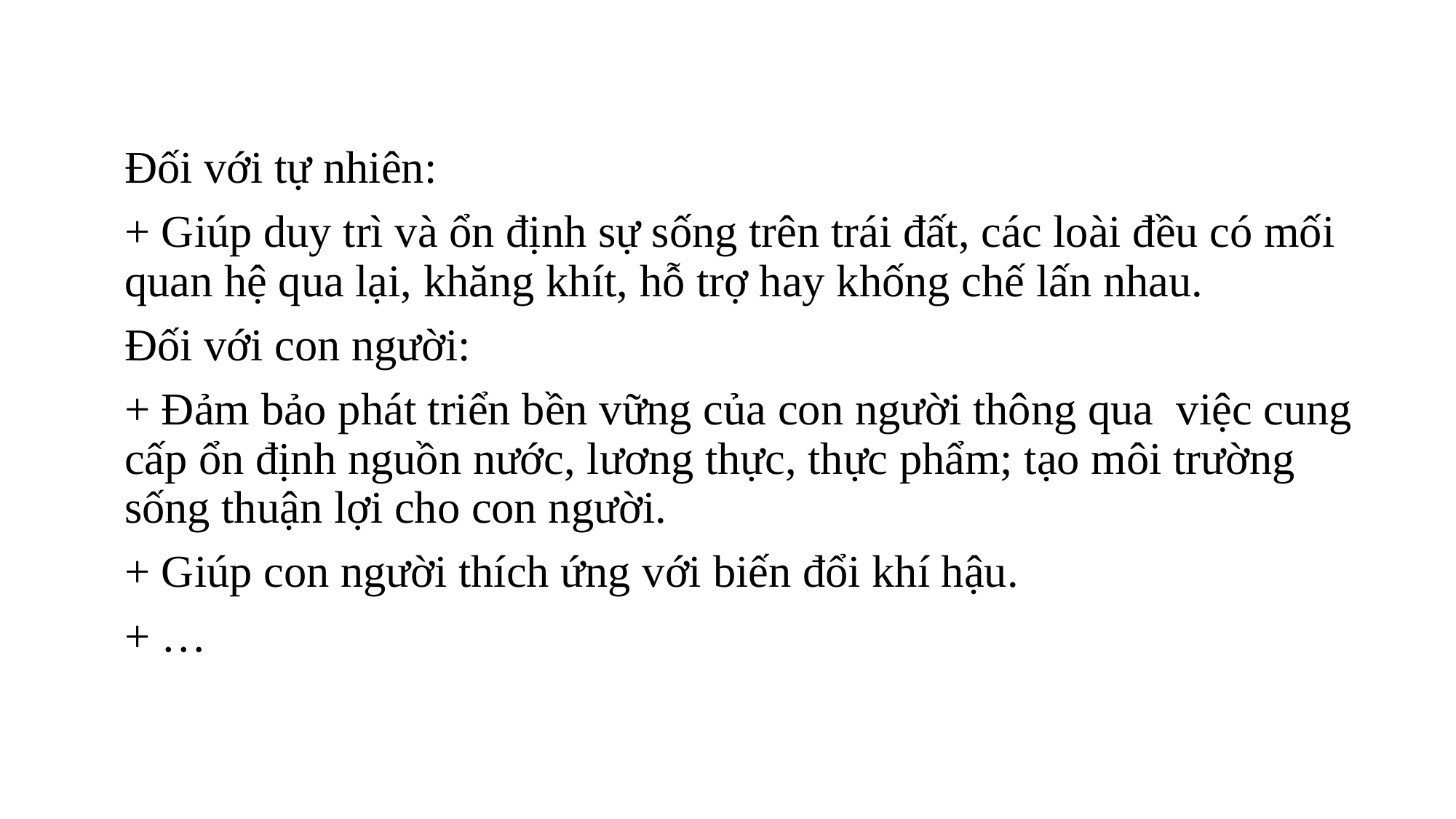

#
Đối với tự nhiên:
+ Giúp duy trì và ổn định sự sống trên trái đất, các loài đều có mối quan hệ qua lại, khăng khít, hỗ trợ hay khống chế lấn nhau.
Đối với con người:
+ Đảm bảo phát triển bền vững của con người thông qua  việc cung cấp ổn định nguồn nước, lương thực, thực phẩm; tạo môi trường sống thuận lợi cho con người.
+ Giúp con người thích ứng với biến đổi khí hậu.
+ …